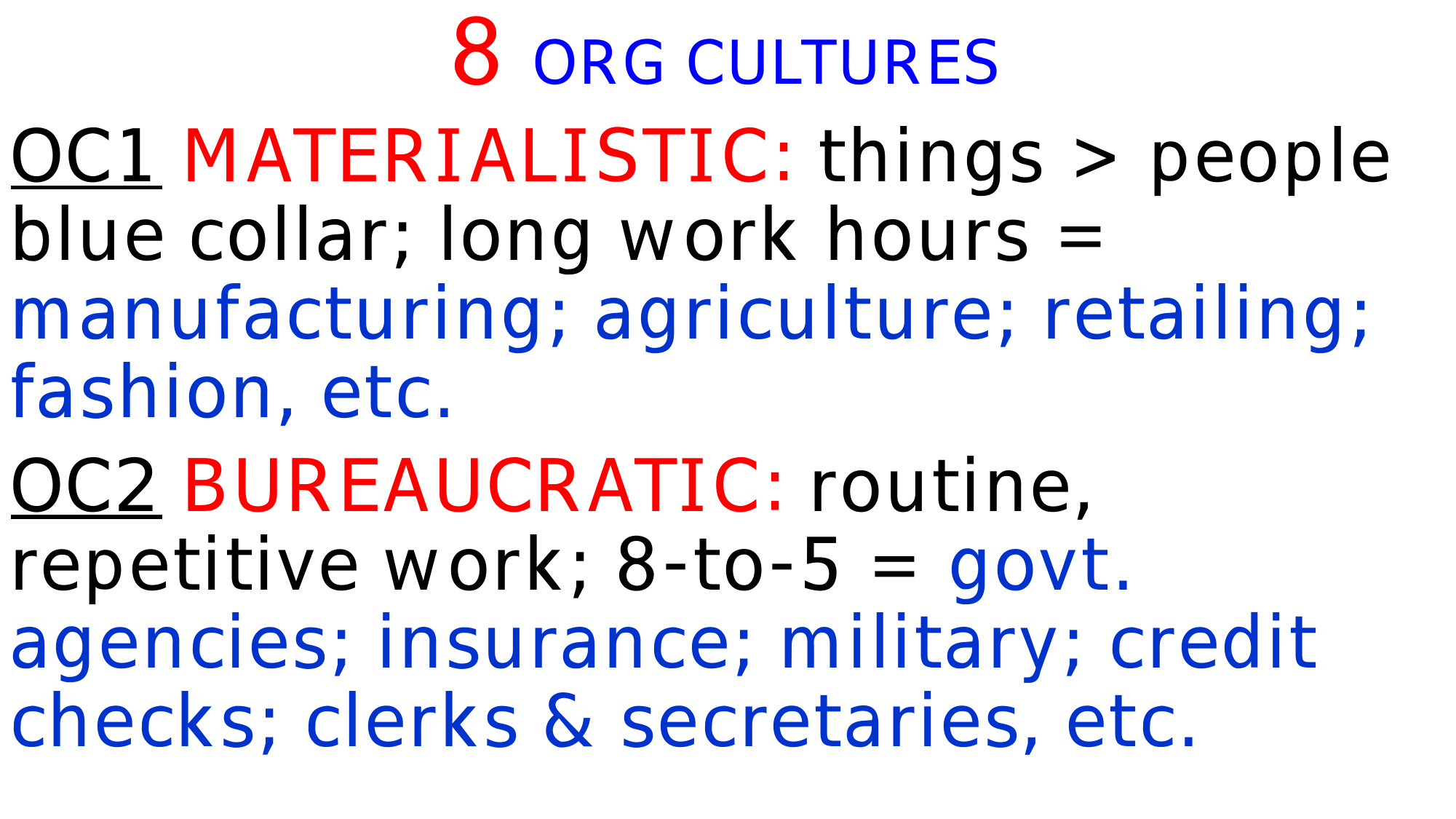

8 ORG CULTURES
OC1 MATERIALISTIC: things > people  blue collar; long work hours = manufacturing; agriculture; retailing; fashion, etc.
OC2 BUREAUCRATIC: routine, repetitive work; 8-to-5 = govt. agencies; insurance; military; credit checks; clerks & secretaries, etc.